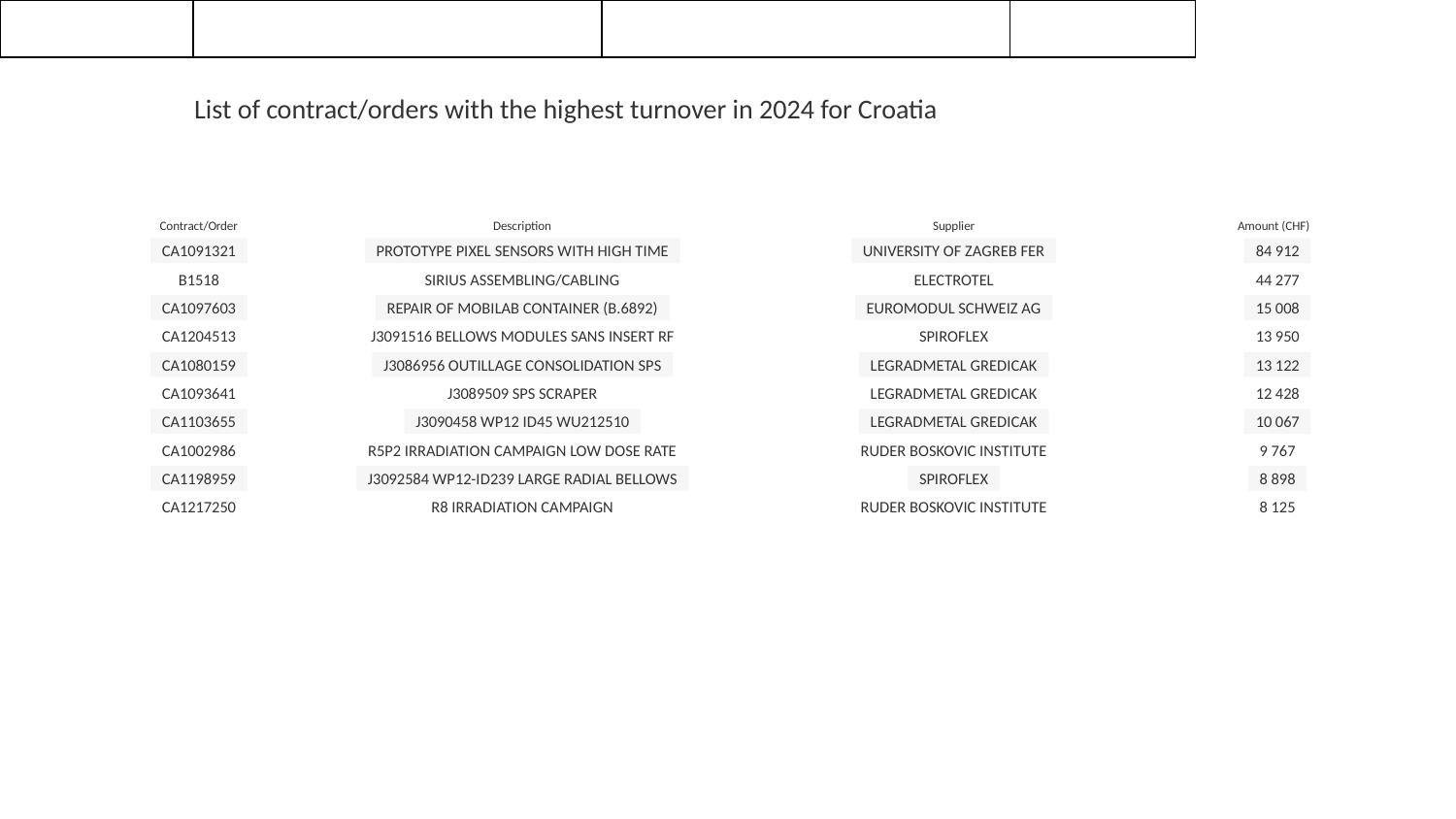

|  |  |  |  |
| --- | --- | --- | --- |
List of contract/orders with the highest turnover in 2024 for Croatia
Contract/Order
Description
Supplier
Amount (CHF)
CA1091321
PROTOTYPE PIXEL SENSORS WITH HIGH TIME
UNIVERSITY OF ZAGREB FER
84 912
B1518
SIRIUS ASSEMBLING/CABLING
ELECTROTEL
44 277
CA1097603
REPAIR OF MOBILAB CONTAINER (B.6892)
EUROMODUL SCHWEIZ AG
15 008
CA1204513
J3091516 BELLOWS MODULES SANS INSERT RF
SPIROFLEX
13 950
CA1080159
J3086956 OUTILLAGE CONSOLIDATION SPS
LEGRADMETAL GREDICAK
13 122
CA1093641
J3089509 SPS SCRAPER
LEGRADMETAL GREDICAK
12 428
CA1103655
J3090458 WP12 ID45 WU212510
LEGRADMETAL GREDICAK
10 067
CA1002986
R5P2 IRRADIATION CAMPAIGN LOW DOSE RATE
RUDER BOSKOVIC INSTITUTE
9 767
CA1198959
J3092584 WP12-ID239 LARGE RADIAL BELLOWS
SPIROFLEX
8 898
CA1217250
R8 IRRADIATION CAMPAIGN
RUDER BOSKOVIC INSTITUTE
8 125